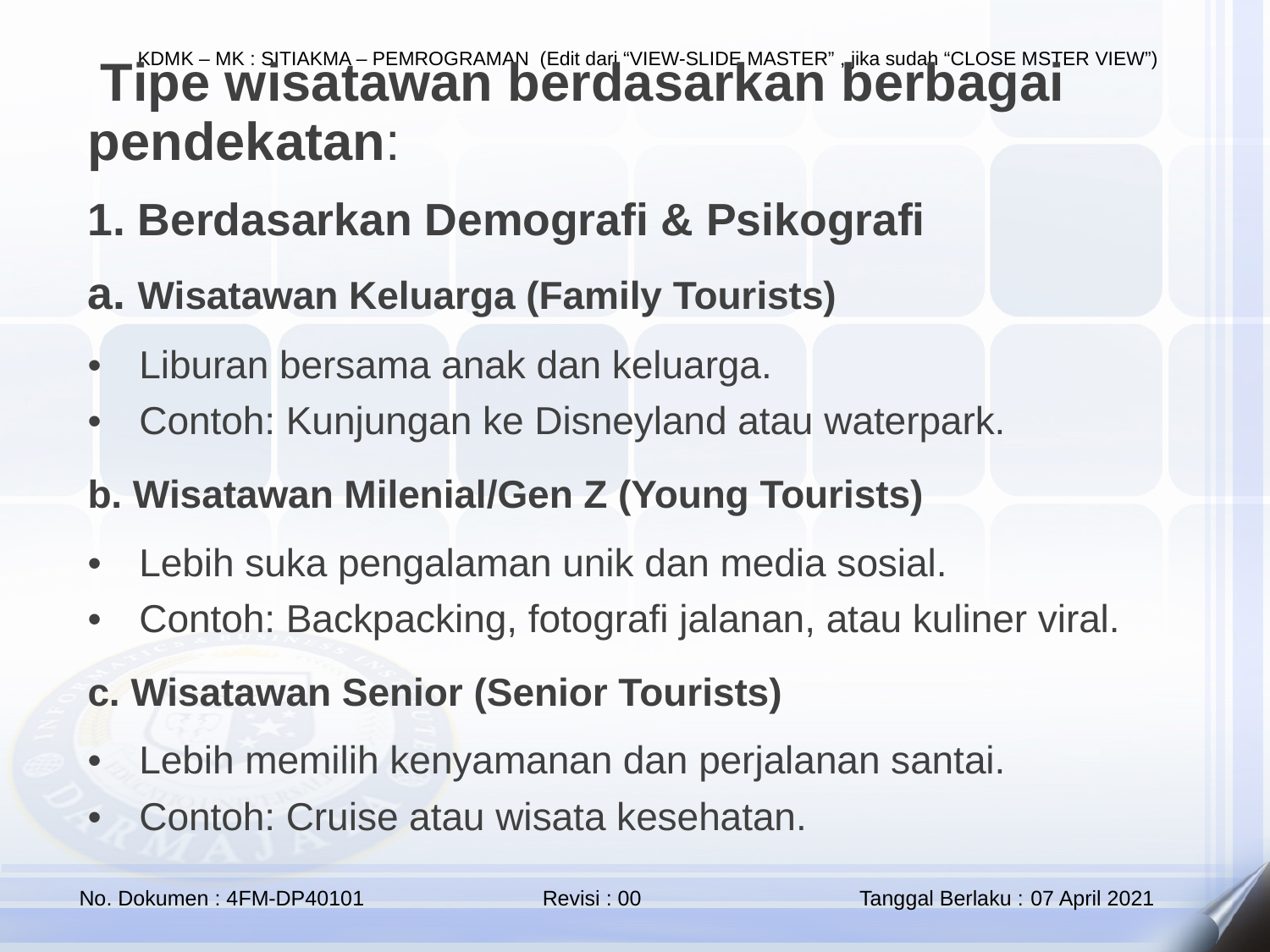

Tipe wisatawan berdasarkan berbagai pendekatan:
1. Berdasarkan Demografi & Psikografi
a. Wisatawan Keluarga (Family Tourists)
Liburan bersama anak dan keluarga.
Contoh: Kunjungan ke Disneyland atau waterpark.
b. Wisatawan Milenial/Gen Z (Young Tourists)
Lebih suka pengalaman unik dan media sosial.
Contoh: Backpacking, fotografi jalanan, atau kuliner viral.
c. Wisatawan Senior (Senior Tourists)
Lebih memilih kenyamanan dan perjalanan santai.
Contoh: Cruise atau wisata kesehatan.